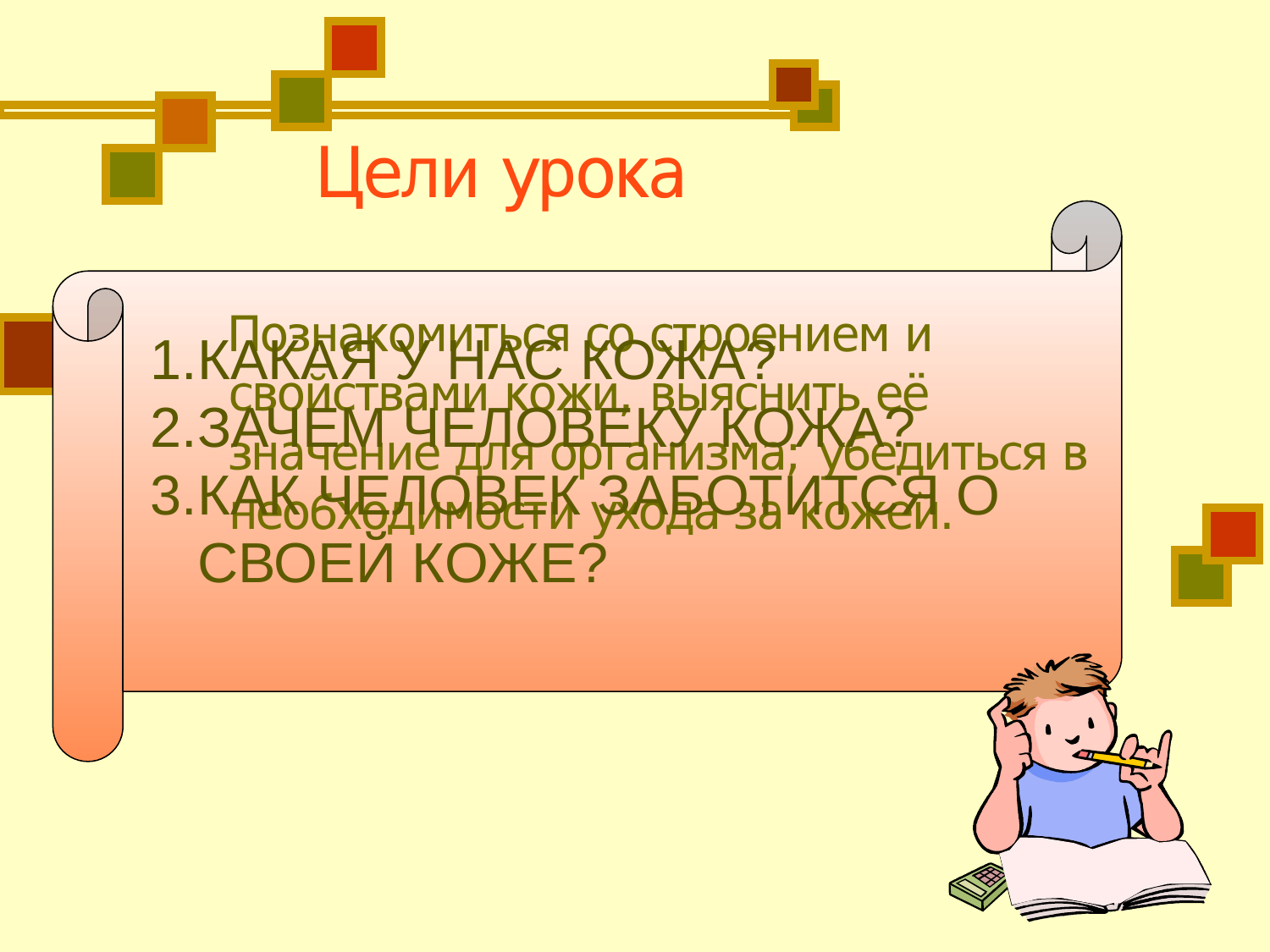

# Цели урока

   Познакомиться со строением и свойствами кожи, выяснить её значение для организма; убедиться в необходимости ухода за кожей.
КАКАЯ У НАС КОЖА?
ЗАЧЕМ ЧЕЛОВЕКУ КОЖА?
КАК ЧЕЛОВЕК ЗАБОТИТСЯ О СВОЕЙ КОЖЕ?